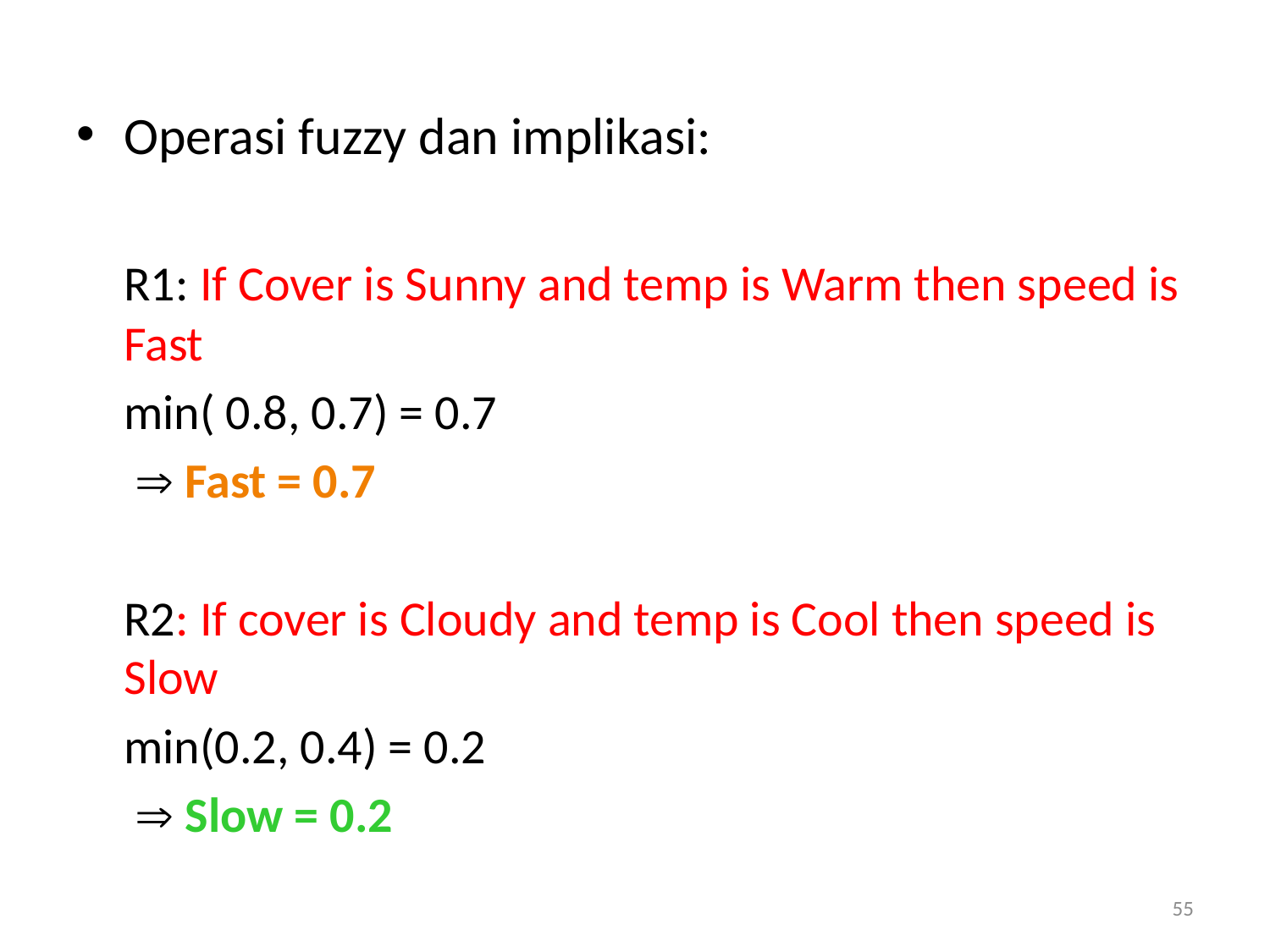

Operasi fuzzy dan implikasi:

	R1: If Cover is Sunny and temp is Warm then speed is Fast
		min( 0.8, 0.7) = 0.7
		 ⇒ Fast = 0.7

	R2: If cover is Cloudy and temp is Cool then speed is Slow
		min(0.2, 0.4) = 0.2
		 ⇒ Slow = 0.2

55